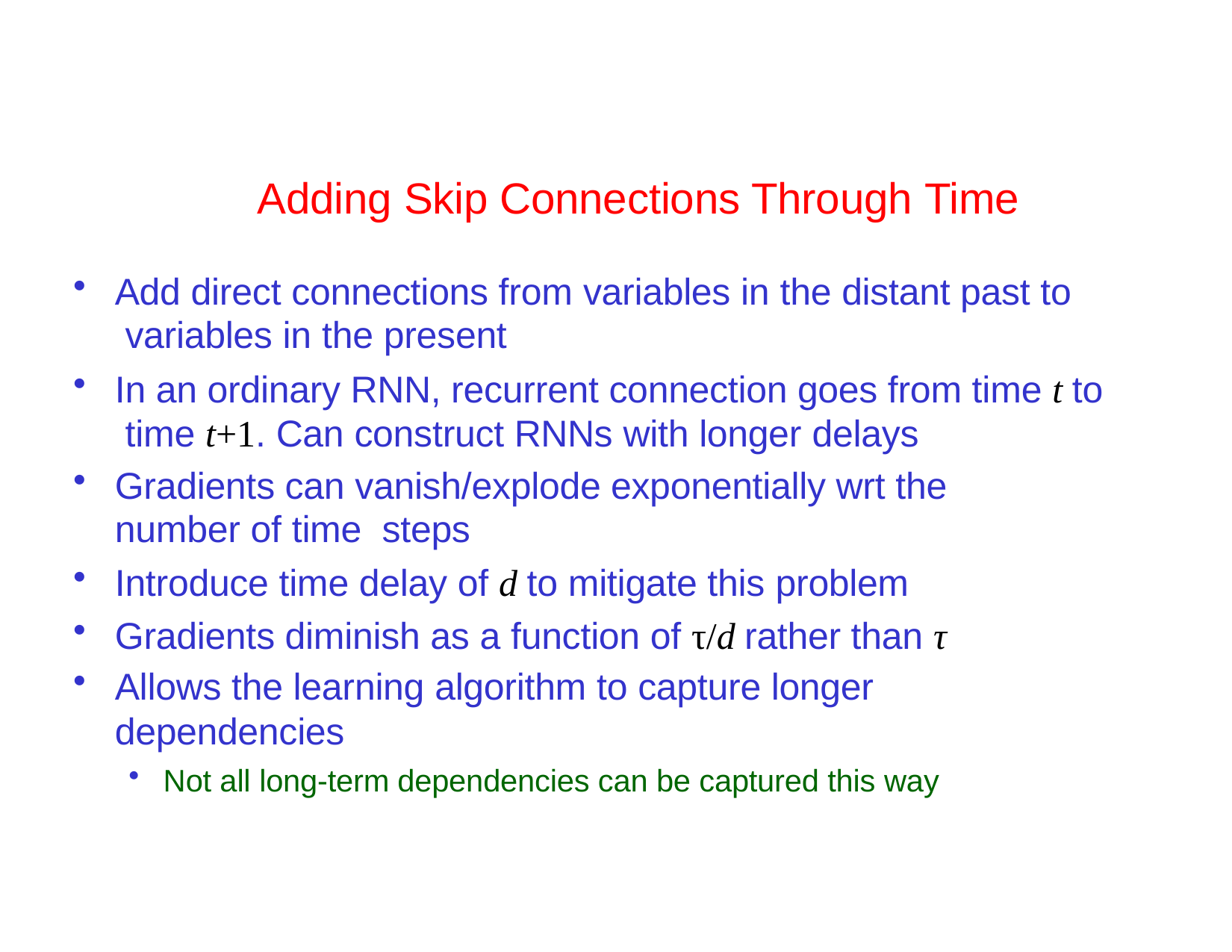

# Adding Skip Connections Through Time
Add direct connections from variables in the distant past to  variables in the present
In an ordinary RNN, recurrent connection goes from time t to  time t+1. Can construct RNNs with longer delays
Gradients can vanish/explode exponentially wrt the number of time  steps
Introduce time delay of d to mitigate this problem
Gradients diminish as a function of τ/d rather than τ
Allows the learning algorithm to capture longer dependencies
Not all long-term dependencies can be captured this way